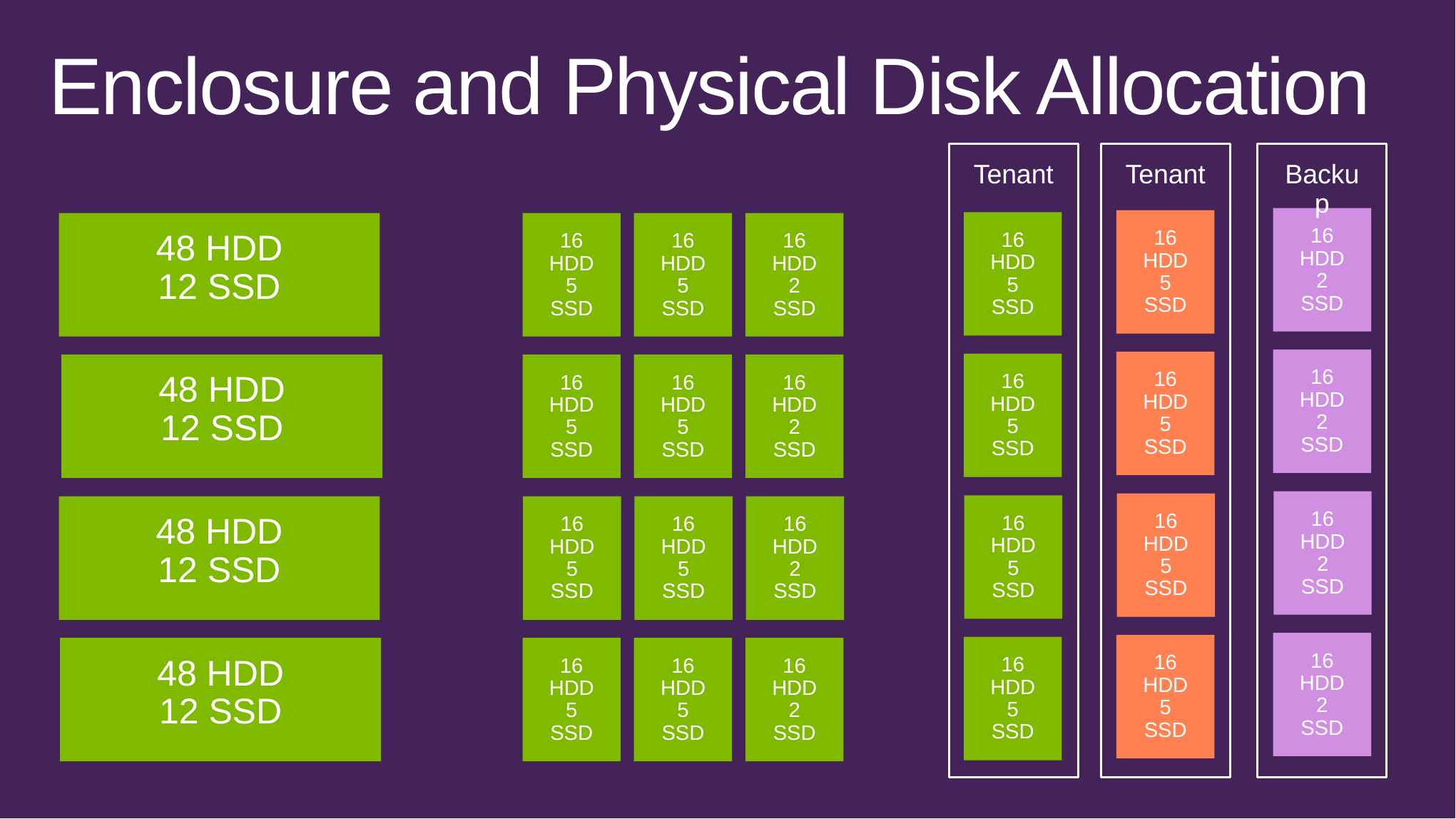

# Enclosure and Physical Disk Allocation
Tenant
16 HDD
5
SSD

16 HDD
5
SSD

16 HDD
5
SSD

16 HDD
5
SSD

Tenant
16 HDD
5
SSD

16 HDD
5
SSD

16 HDD
5
SSD

16 HDD
5
SSD

Backup
16 HDD
2
SSD

16 HDD
2
SSD

16 HDD
2
SSD

16 HDD
2
SSD

16 HDD
2
SSD

16 HDD
5
SSD

16 HDD
5
SSD

48 HDD
12 SSD
16 HDD
2
SSD

16 HDD
5
SSD

16 HDD
5
SSD

48 HDD
12 SSD
16 HDD
2
SSD

16 HDD
5
SSD

16 HDD
5
SSD

48 HDD
12 SSD
16 HDD
2
SSD

16 HDD
5
SSD

16 HDD
5
SSD

48 HDD
12 SSD